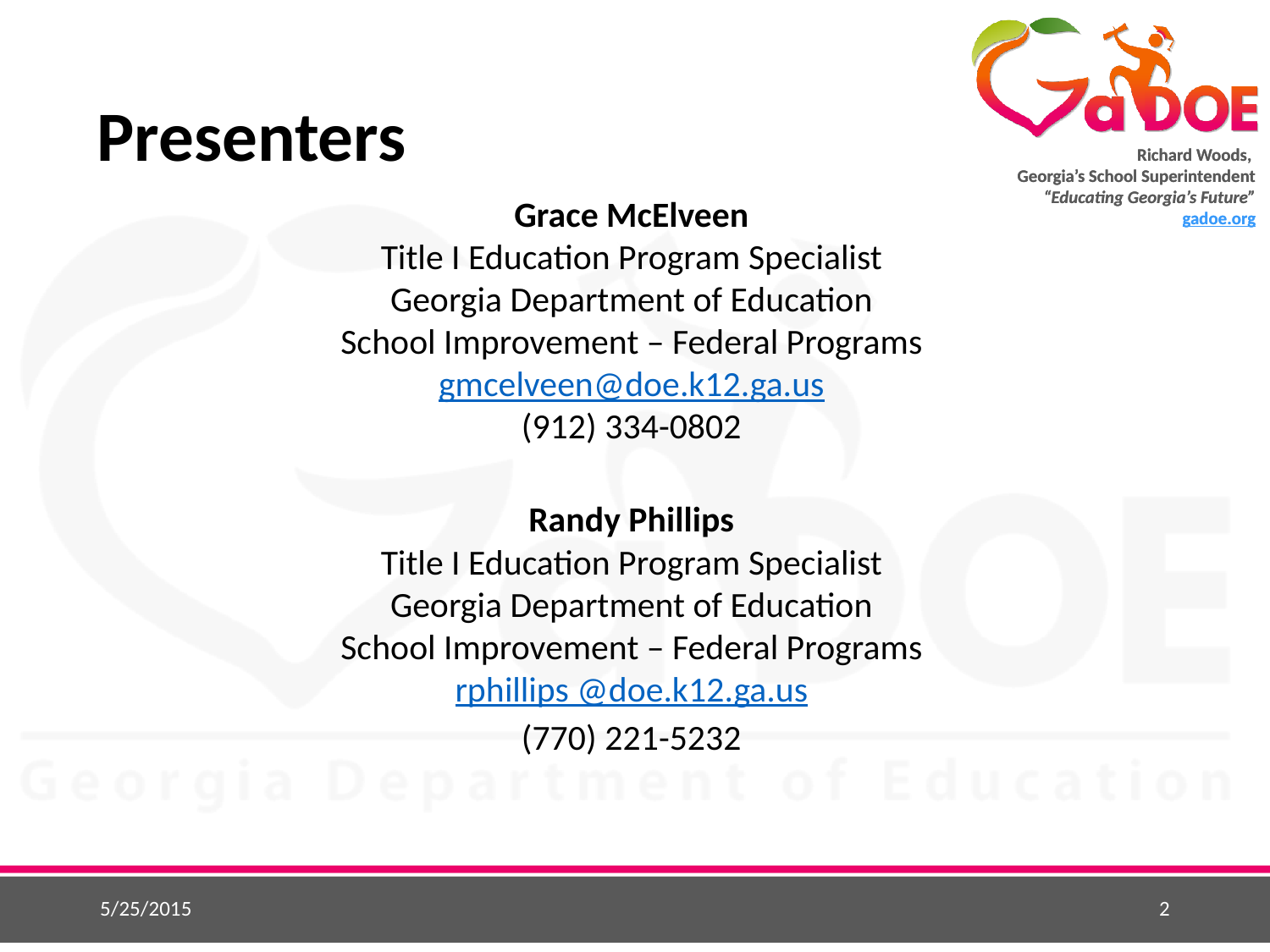

# Presenters
Grace McElveen
Title I Education Program Specialist
Georgia Department of Education
School Improvement – Federal Programs
gmcelveen@doe.k12.ga.us
(912) 334-0802

Randy Phillips
Title I Education Program Specialist
Georgia Department of Education
School Improvement – Federal Programs
rphillips @doe.k12.ga.us
(770) 221-5232
5/25/2015
2